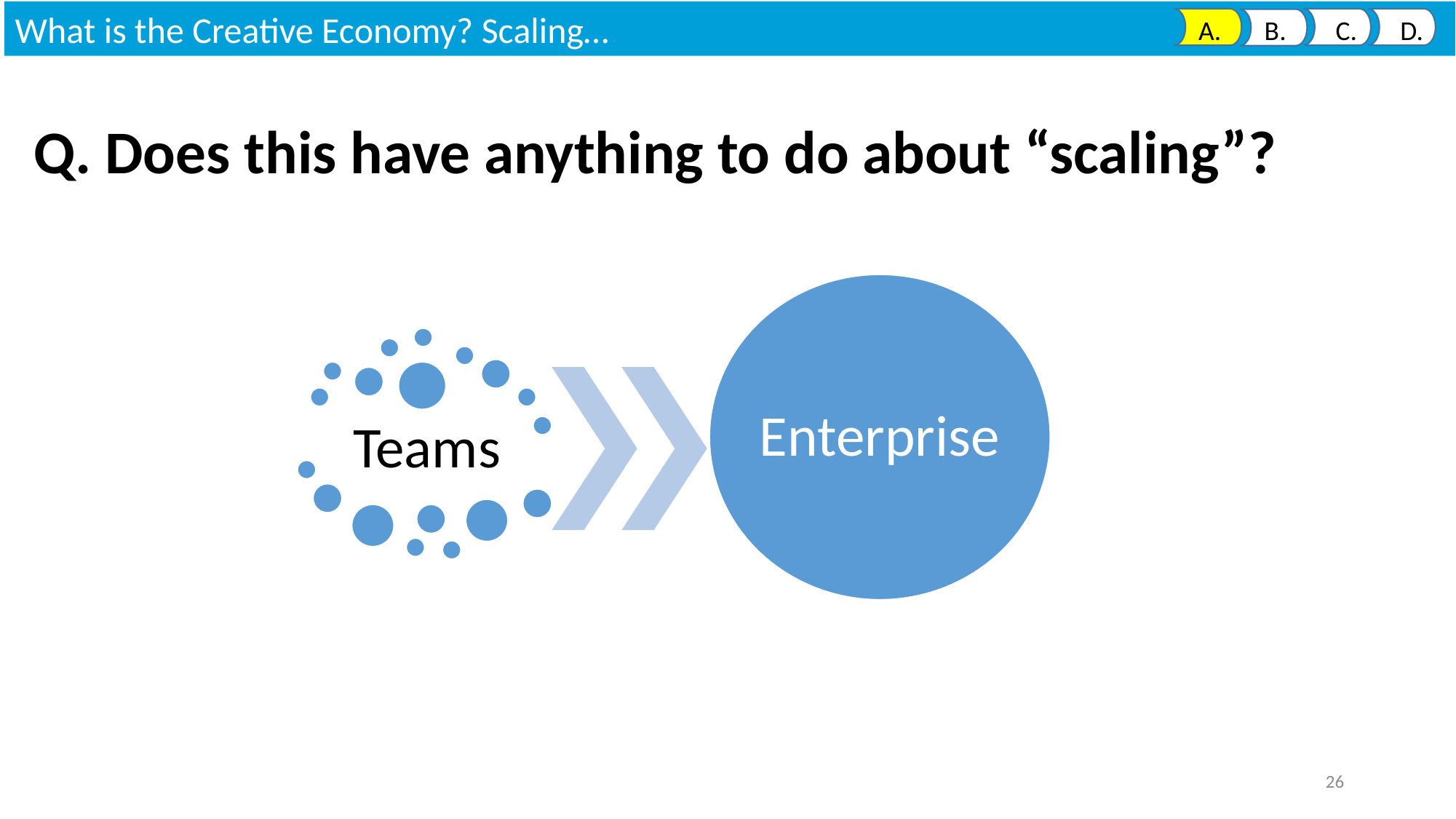

What is the Creative Economy? Scaling…
     A.       B.        C.       D.

Q. Does this have anything to do about “scaling”?
Teams
Enterprise
26